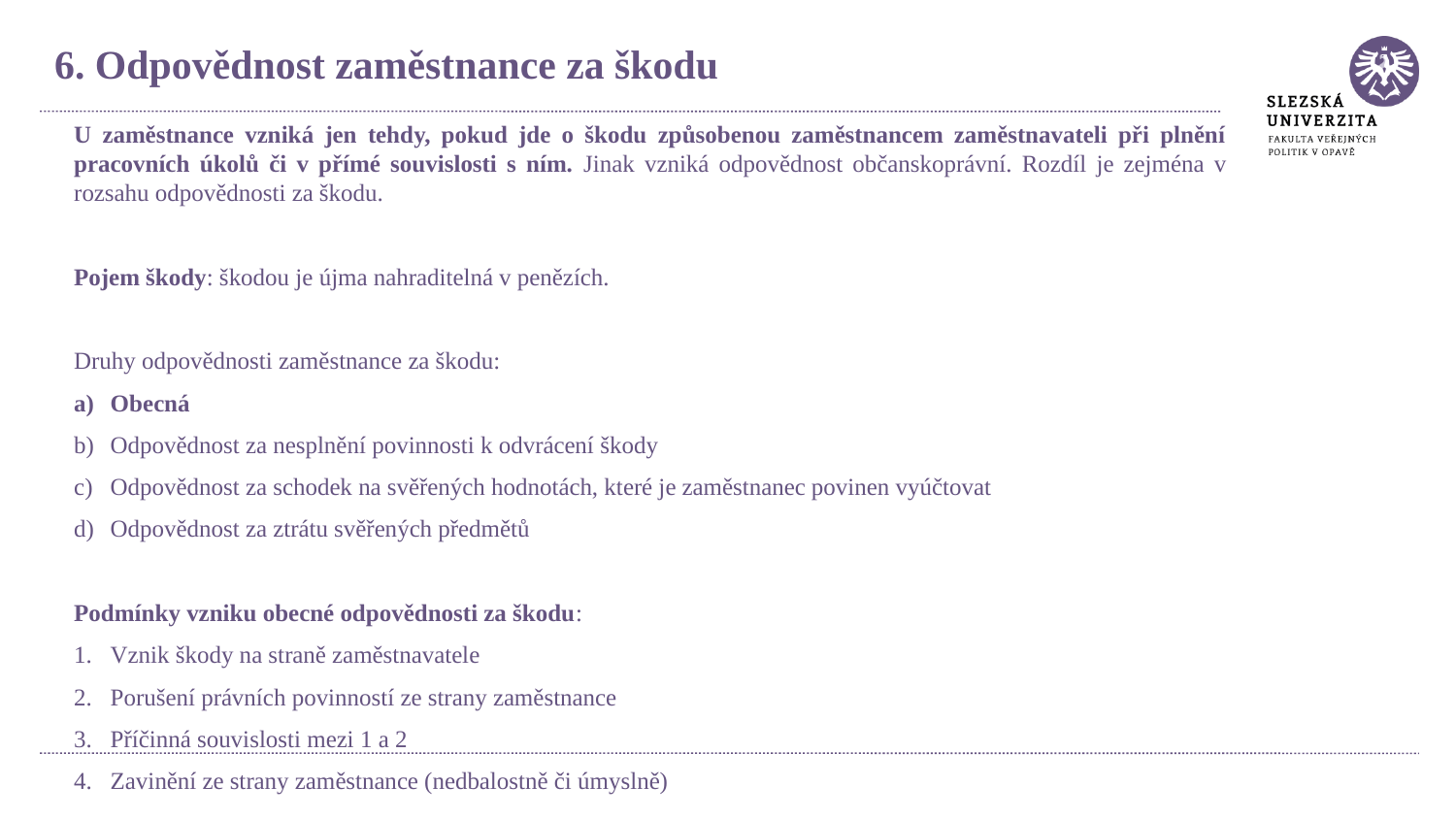

6. Odpovědnost zaměstnance za škodu
U zaměstnance vzniká jen tehdy, pokud jde o škodu způsobenou zaměstnancem zaměstnavateli při plnění pracovních úkolů či v přímé souvislosti s ním. Jinak vzniká odpovědnost občanskoprávní. Rozdíl je zejména v rozsahu odpovědnosti za škodu.

Pojem škody: škodou je újma nahraditelná v penězích.

Druhy odpovědnosti zaměstnance za škodu:
Obecná
Odpovědnost za nesplnění povinnosti k odvrácení škody
Odpovědnost za schodek na svěřených hodnotách, které je zaměstnanec povinen vyúčtovat
Odpovědnost za ztrátu svěřených předmětů

Podmínky vzniku obecné odpovědnosti za škodu:
Vznik škody na straně zaměstnavatele
Porušení právních povinností ze strany zaměstnance
Příčinná souvislosti mezi 1 a 2
Zavinění ze strany zaměstnance (nedbalostně či úmyslně)